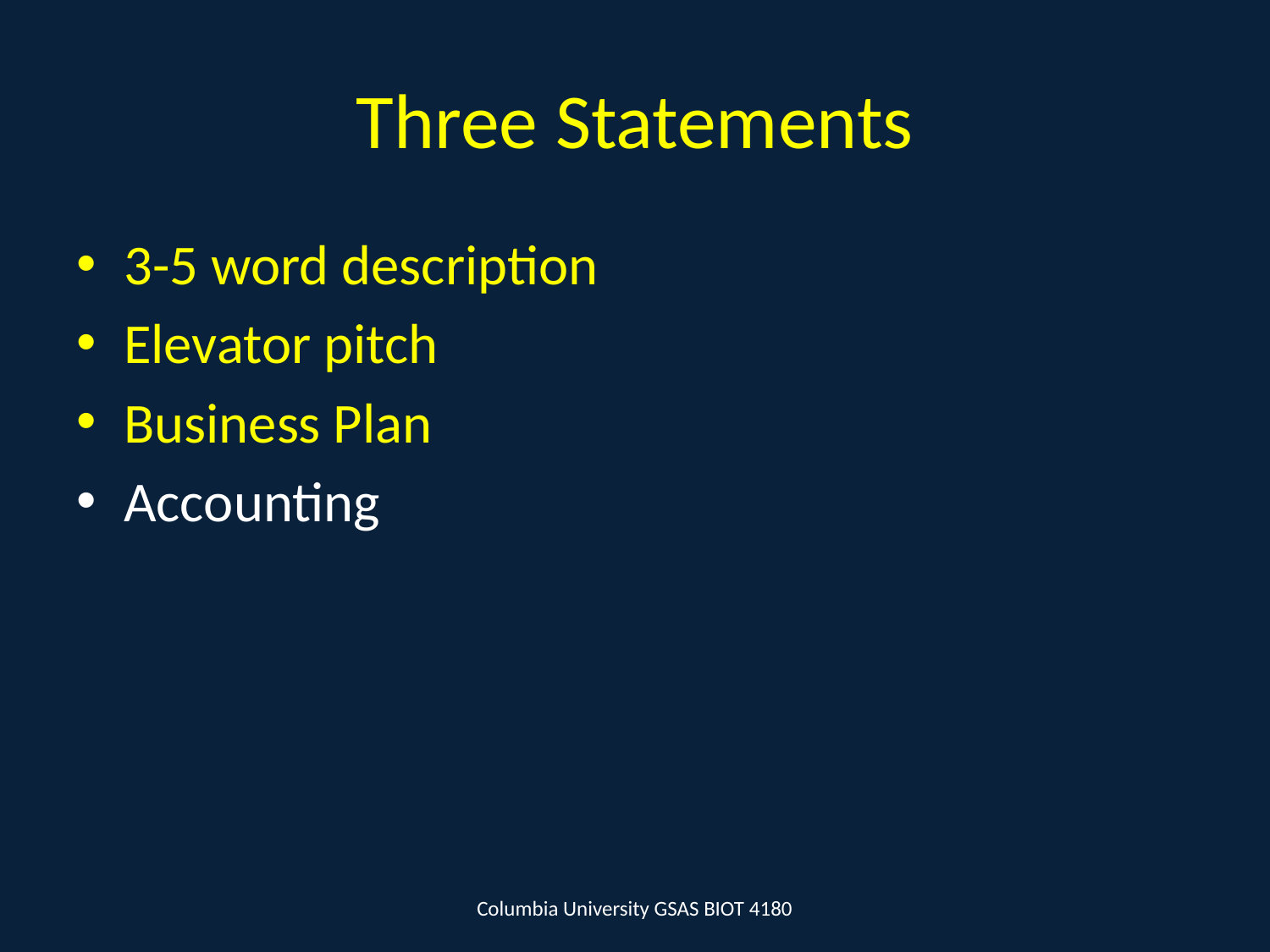

# Three Statements
3-5 word description
Elevator pitch
Business Plan
Accounting
Columbia University GSAS BIOT 4180